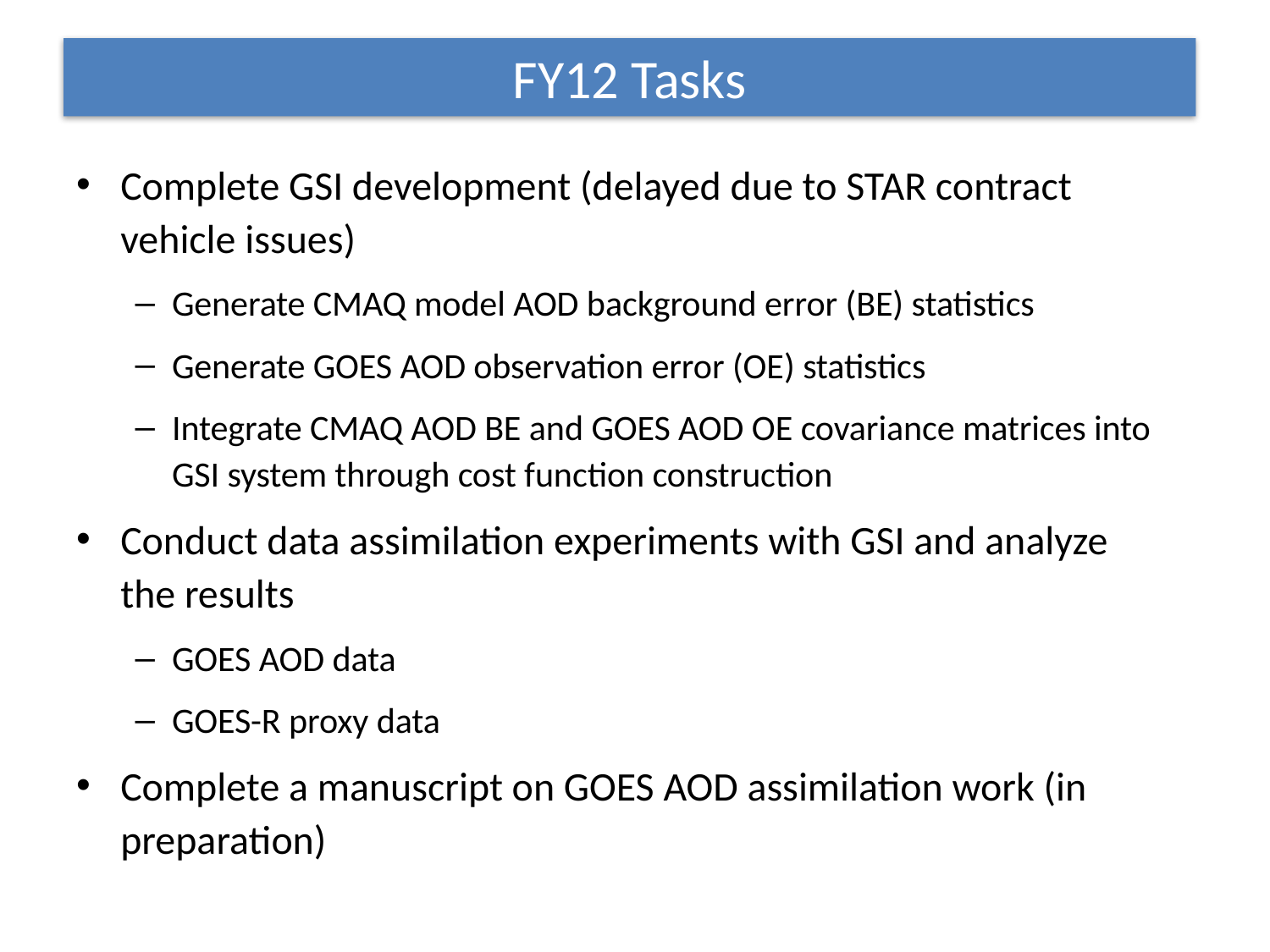

# FY12 Tasks
Complete GSI development (delayed due to STAR contract vehicle issues)
Generate CMAQ model AOD background error (BE) statistics
Generate GOES AOD observation error (OE) statistics
Integrate CMAQ AOD BE and GOES AOD OE covariance matrices into GSI system through cost function construction
Conduct data assimilation experiments with GSI and analyze the results
GOES AOD data
GOES-R proxy data
Complete a manuscript on GOES AOD assimilation work (in preparation)